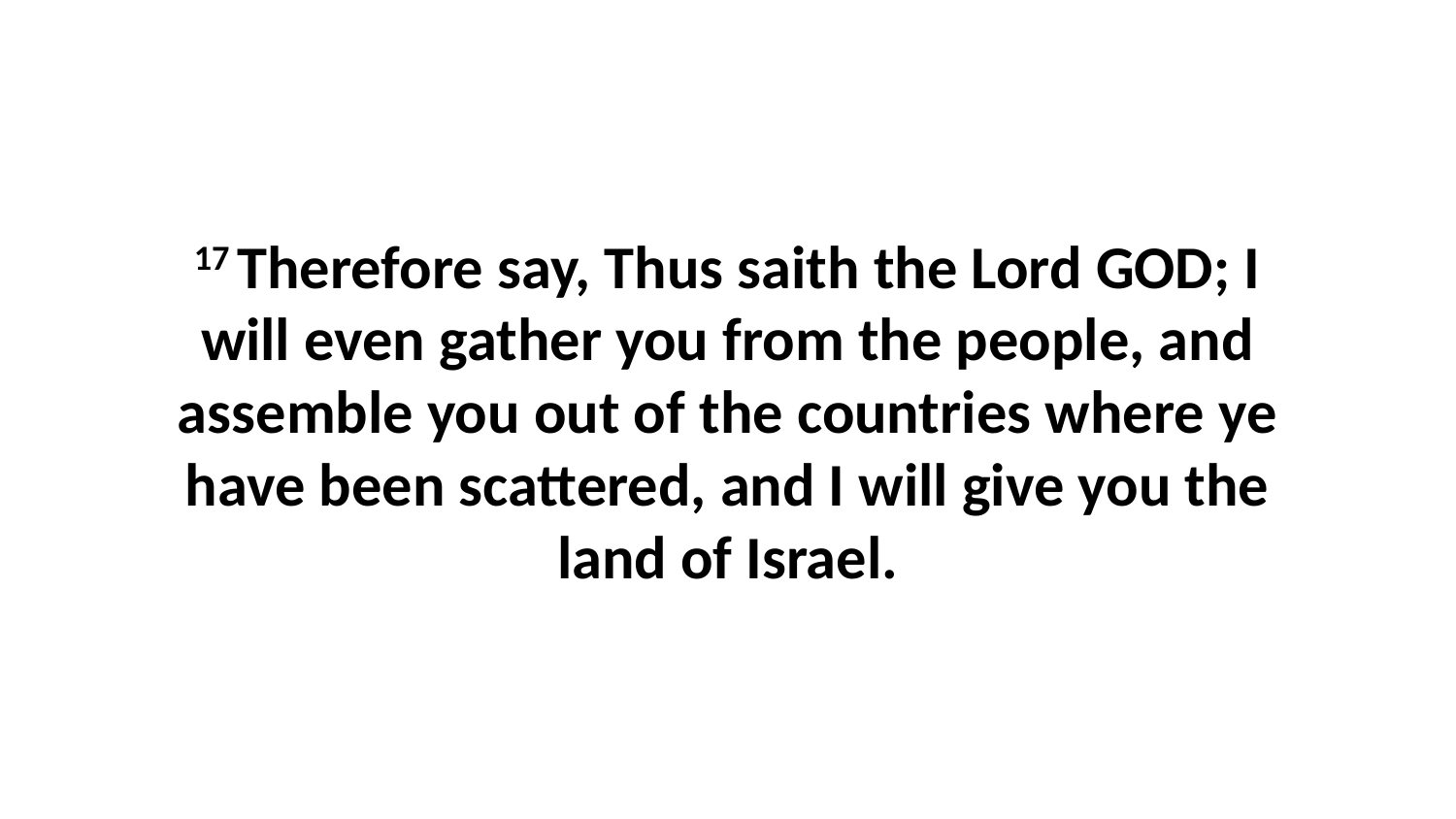

17 Therefore say, Thus saith the Lord GOD; I will even gather you from the people, and assemble you out of the countries where ye have been scattered, and I will give you the land of Israel.